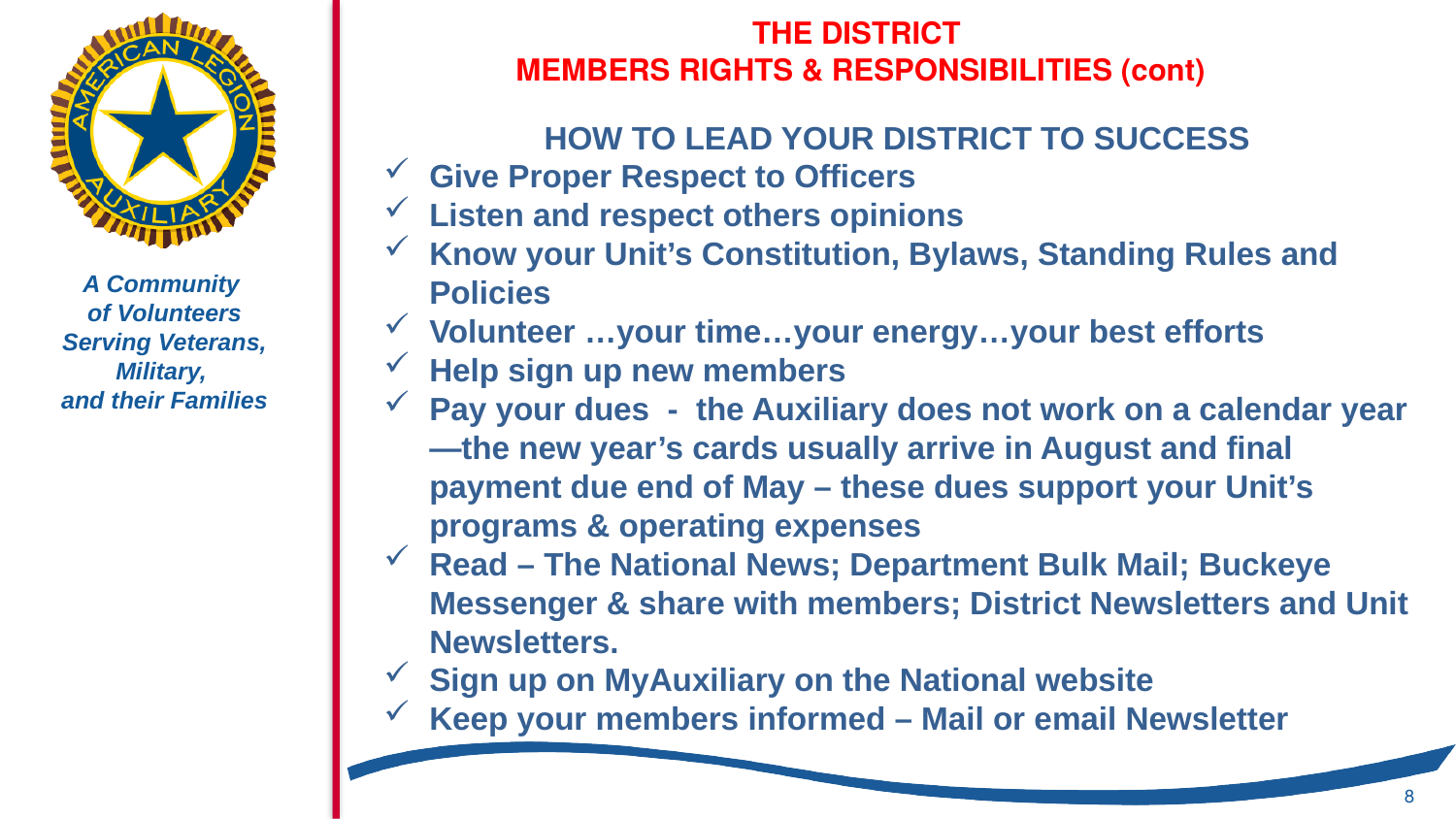

THE DISTRICT
MEMBERS RIGHTS & RESPONSIBILITIES (cont)

HOW TO LEAD YOUR DISTRICT TO SUCCESS
Give Proper Respect to Officers
Listen and respect others opinions
Know your Unit’s Constitution, Bylaws, Standing Rules and Policies
Volunteer …your time…your energy…your best efforts
Help sign up new members
Pay your dues  -  the Auxiliary does not work on a calendar year—the new year’s cards usually arrive in August and final payment due end of May – these dues support your Unit’s programs & operating expenses
Read – The National News; Department Bulk Mail; Buckeye Messenger & share with members; District Newsletters and Unit Newsletters.
Sign up on MyAuxiliary on the National website
Keep your members informed – Mail or email Newsletter